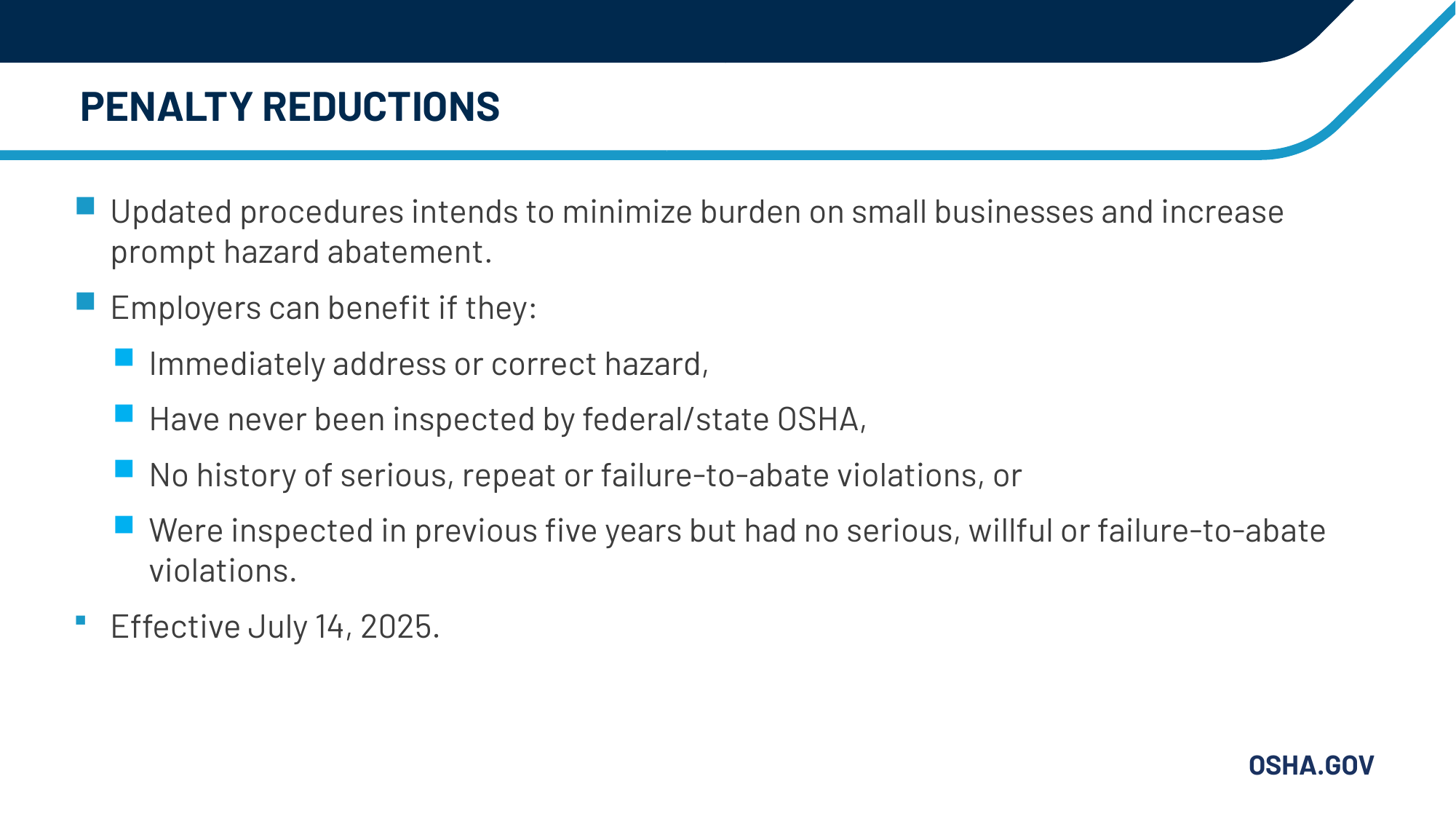

# PENALTY REDUCTIONS
Updated procedures intends to minimize burden on small businesses and increase prompt hazard abatement.
Employers can benefit if they:
Immediately address or correct hazard,
Have never been inspected by federal/state OSHA,
No history of serious, repeat or failure-to-abate violations, or
Were inspected in previous five years but had no serious, willful or failure-to-abate violations.
Effective July 14, 2025.